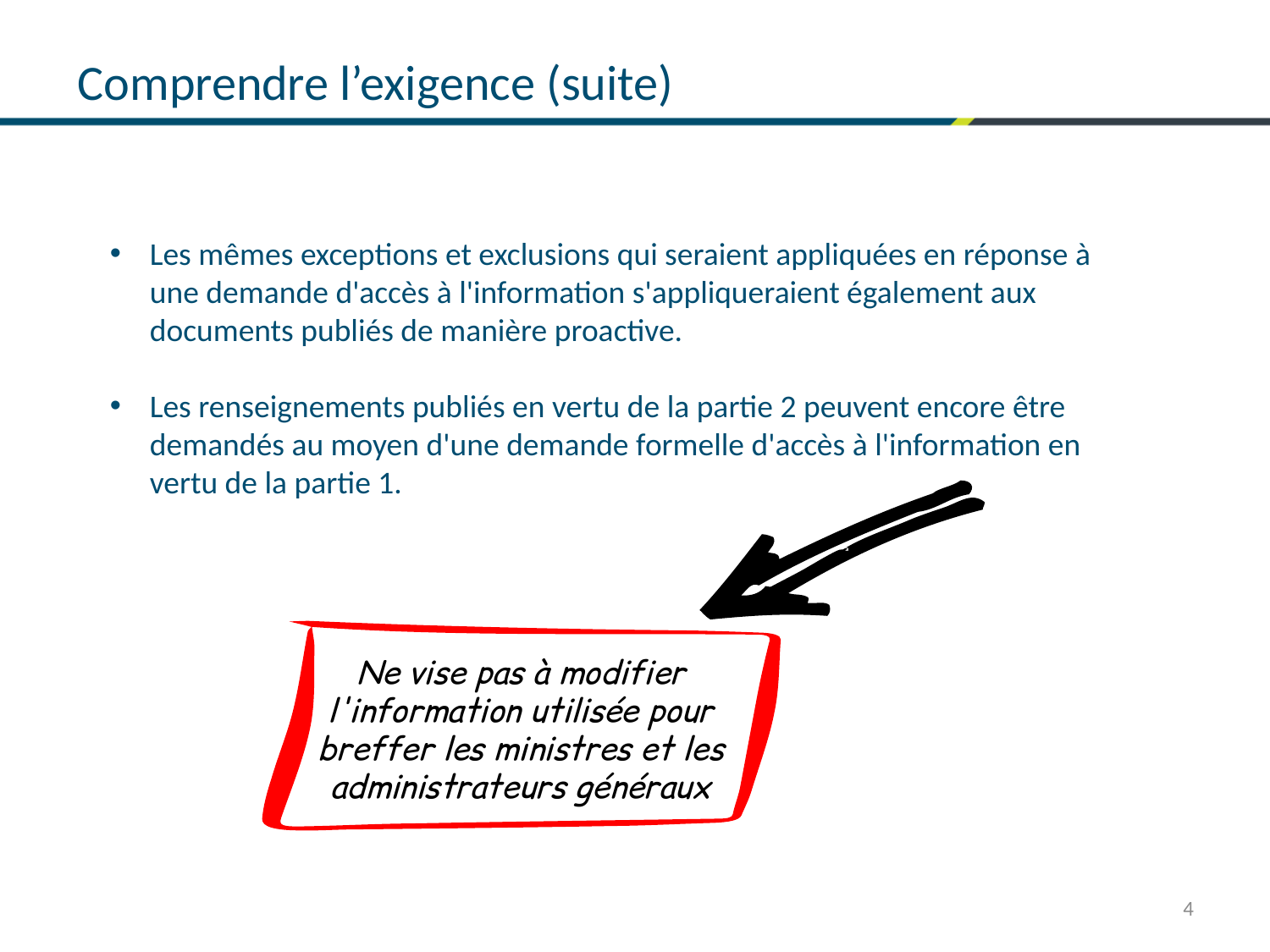

Comprendre l’exigence (suite)
Les mêmes exceptions et exclusions qui seraient appliquées en réponse à une demande d'accès à l'information s'appliqueraient également aux documents publiés de manière proactive.

Les renseignements publiés en vertu de la partie 2 peuvent encore être demandés au moyen d'une demande formelle d'accès à l'information en vertu de la partie 1.

Ne vise pas à modifier l'information utilisée pour breffer les ministres et les administrateurs généraux
4